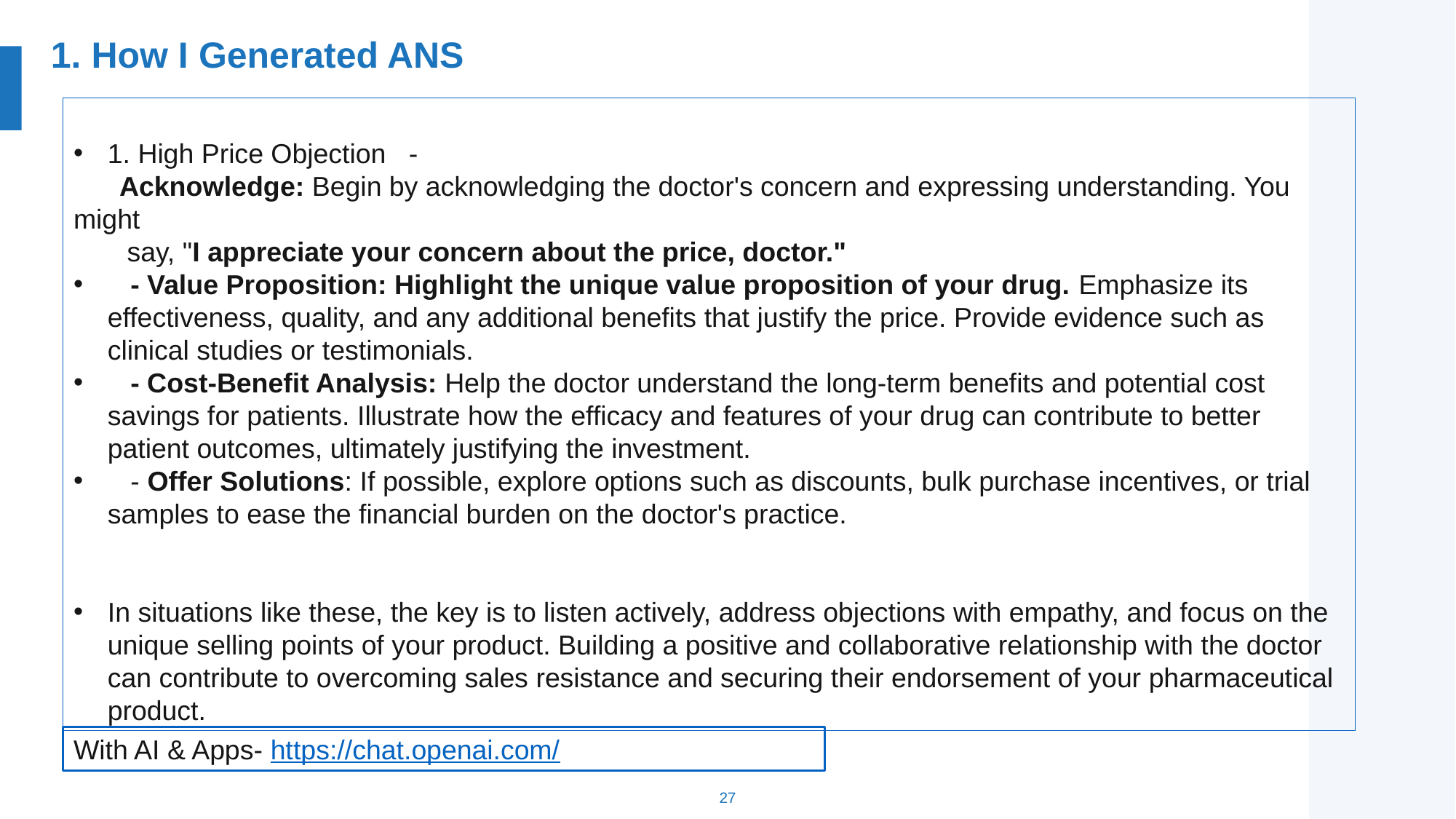

# 1. How I Generated ANS

1. High Price Objection   -
      Acknowledge: Begin by acknowledging the doctor's concern and expressing understanding. You might
       say, "I appreciate your concern about the price, doctor."
   - Value Proposition: Highlight the unique value proposition of your drug. Emphasize its effectiveness, quality, and any additional benefits that justify the price. Provide evidence such as clinical studies or testimonials.
   - Cost-Benefit Analysis: Help the doctor understand the long-term benefits and potential cost savings for patients. Illustrate how the efficacy and features of your drug can contribute to better patient outcomes, ultimately justifying the investment.
   - Offer Solutions: If possible, explore options such as discounts, bulk purchase incentives, or trial samples to ease the financial burden on the doctor's practice.

In situations like these, the key is to listen actively, address objections with empathy, and focus on the unique selling points of your product. Building a positive and collaborative relationship with the doctor can contribute to overcoming sales resistance and securing their endorsement of your pharmaceutical product.

With AI & Apps- https://chat.openai.com/